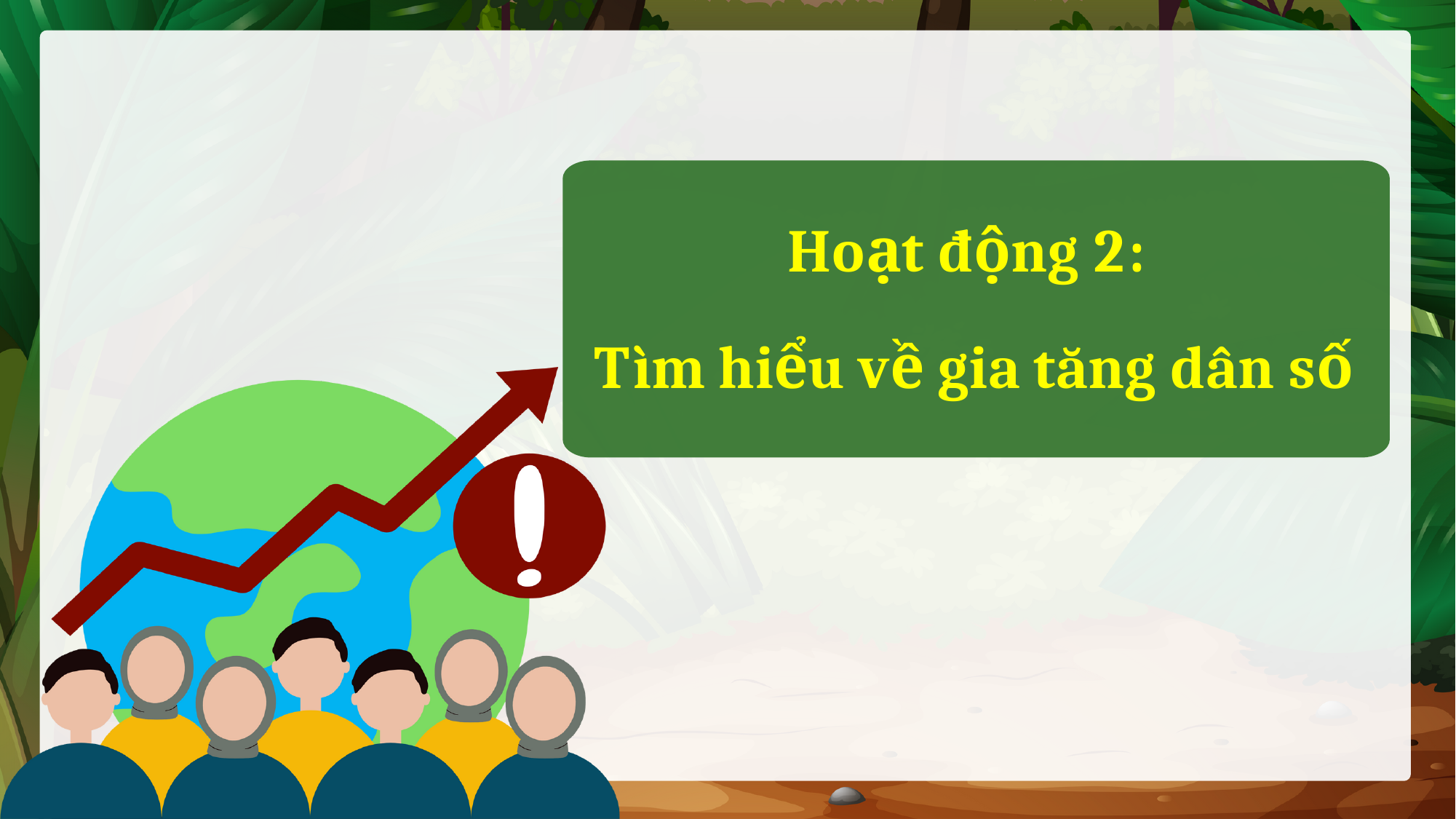

Hoạt động 2:
Tìm hiểu về gia tăng dân số